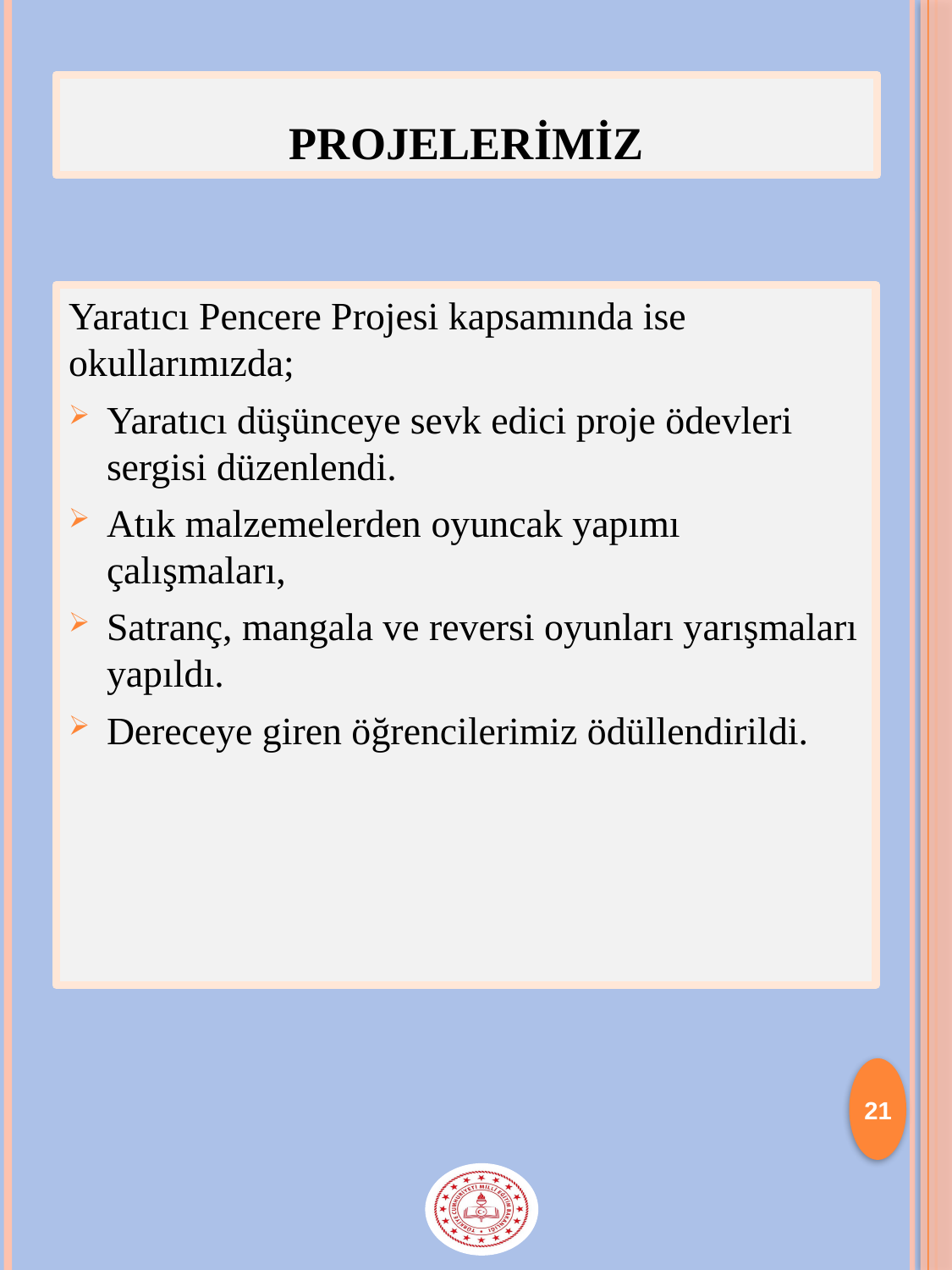

# PROJELERİMİZ
Yaratıcı Pencere Projesi kapsamında ise okullarımızda;
Yaratıcı düşünceye sevk edici proje ödevleri sergisi düzenlendi.
Atık malzemelerden oyuncak yapımı çalışmaları,
Satranç, mangala ve reversi oyunları yarışmaları yapıldı.
Dereceye giren öğrencilerimiz ödüllendirildi.
21